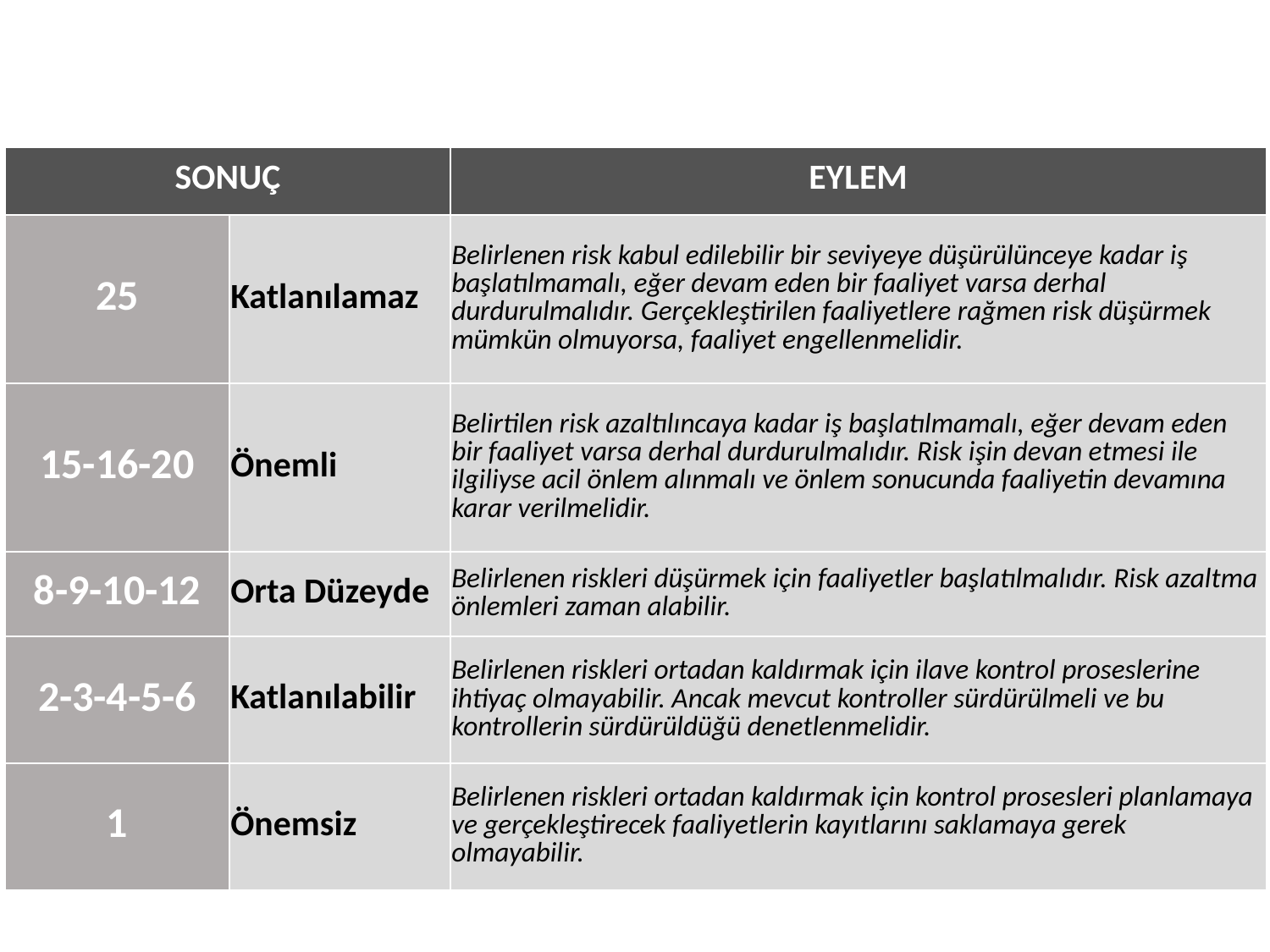

| SONUÇ |  | EYLEM |
| --- | --- | --- |
| 25 | Katlanılamaz | Belirlenen risk kabul edilebilir bir seviyeye düşürülünceye kadar iş başlatılmamalı, eğer devam eden bir faaliyet varsa derhal durdurulmalıdır. Gerçekleştirilen faaliyetlere rağmen risk düşürmek mümkün olmuyorsa, faaliyet engellenmelidir. |
| 15-16-20 | Önemli | Belirtilen risk azaltılıncaya kadar iş başlatılmamalı, eğer devam eden bir faaliyet varsa derhal durdurulmalıdır. Risk işin devan etmesi ile ilgiliyse acil önlem alınmalı ve önlem sonucunda faaliyetin devamına karar verilmelidir. |
| 8-9-10-12 | Orta Düzeyde | Belirlenen riskleri düşürmek için faaliyetler başlatılmalıdır. Risk azaltma önlemleri zaman alabilir. |
| 2-3-4-5-6 | Katlanılabilir | Belirlenen riskleri ortadan kaldırmak için ilave kontrol proseslerine ihtiyaç olmayabilir. Ancak mevcut kontroller sürdürülmeli ve bu kontrollerin sürdürüldüğü denetlenmelidir. |
| 1 | Önemsiz | Belirlenen riskleri ortadan kaldırmak için kontrol prosesleri planlamaya ve gerçekleştirecek faaliyetlerin kayıtlarını saklamaya gerek olmayabilir. |